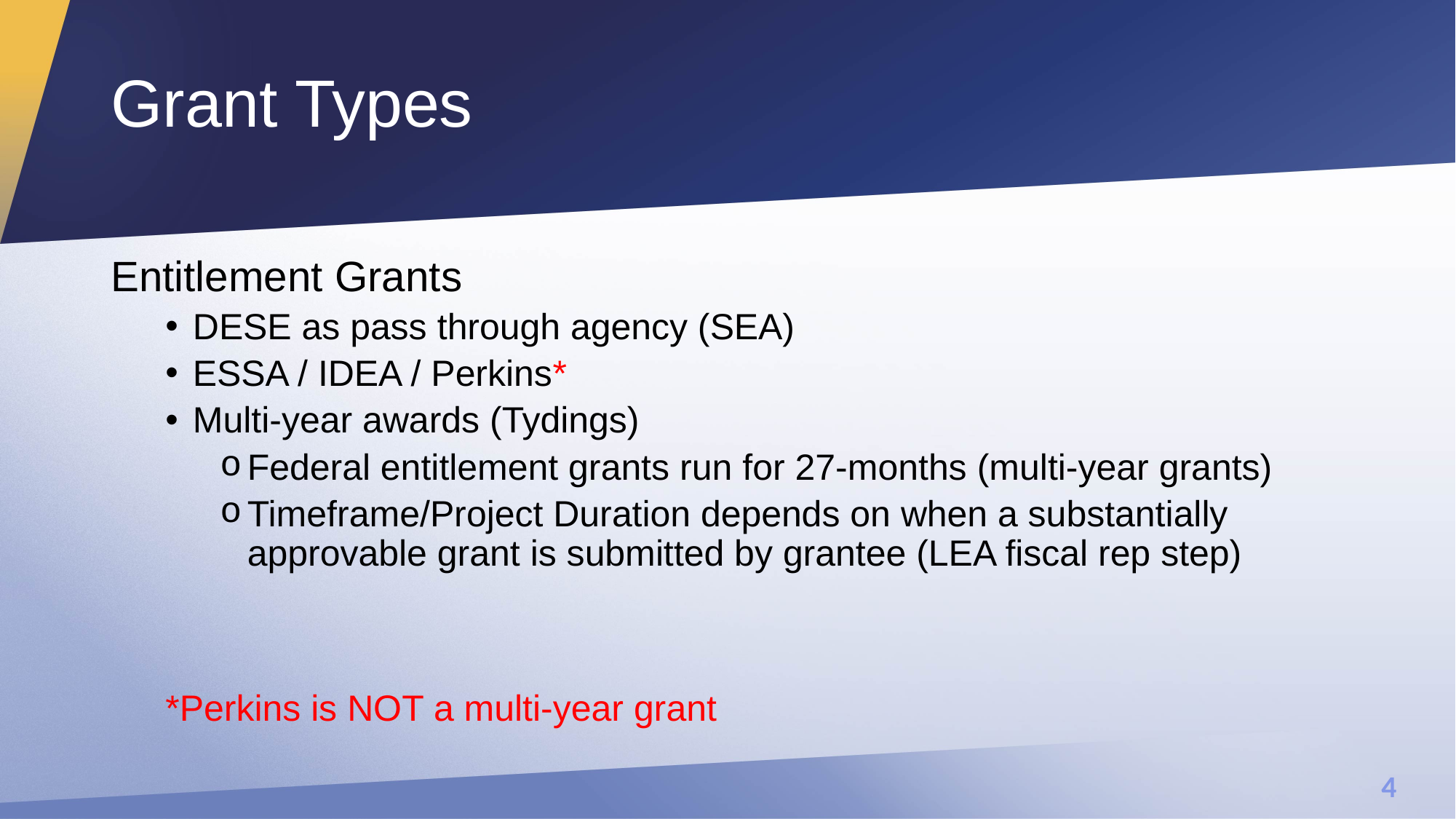

# Grant Types
Entitlement Grants
DESE as pass through agency (SEA)
ESSA / IDEA / Perkins*
Multi-year awards (Tydings)
Federal entitlement grants run for 27-months (multi-year grants)
Timeframe/Project Duration depends on when a substantially approvable grant is submitted by grantee (LEA fiscal rep step)

*Perkins is NOT a multi-year grant